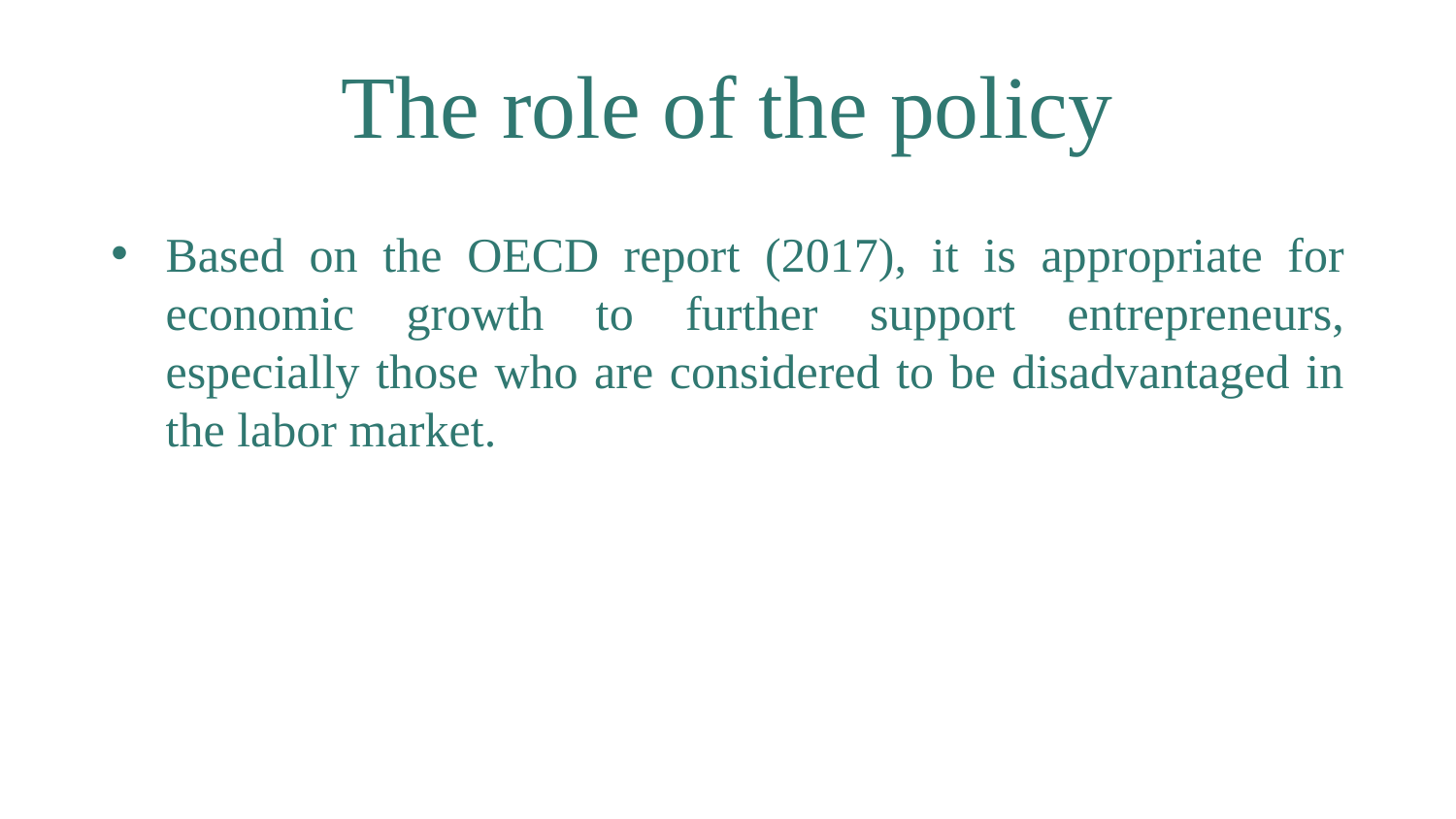

# The role of the policy
Based on the OECD report (2017), it is appropriate for economic growth to further support entrepreneurs, especially those who are considered to be disadvantaged in the labor market.